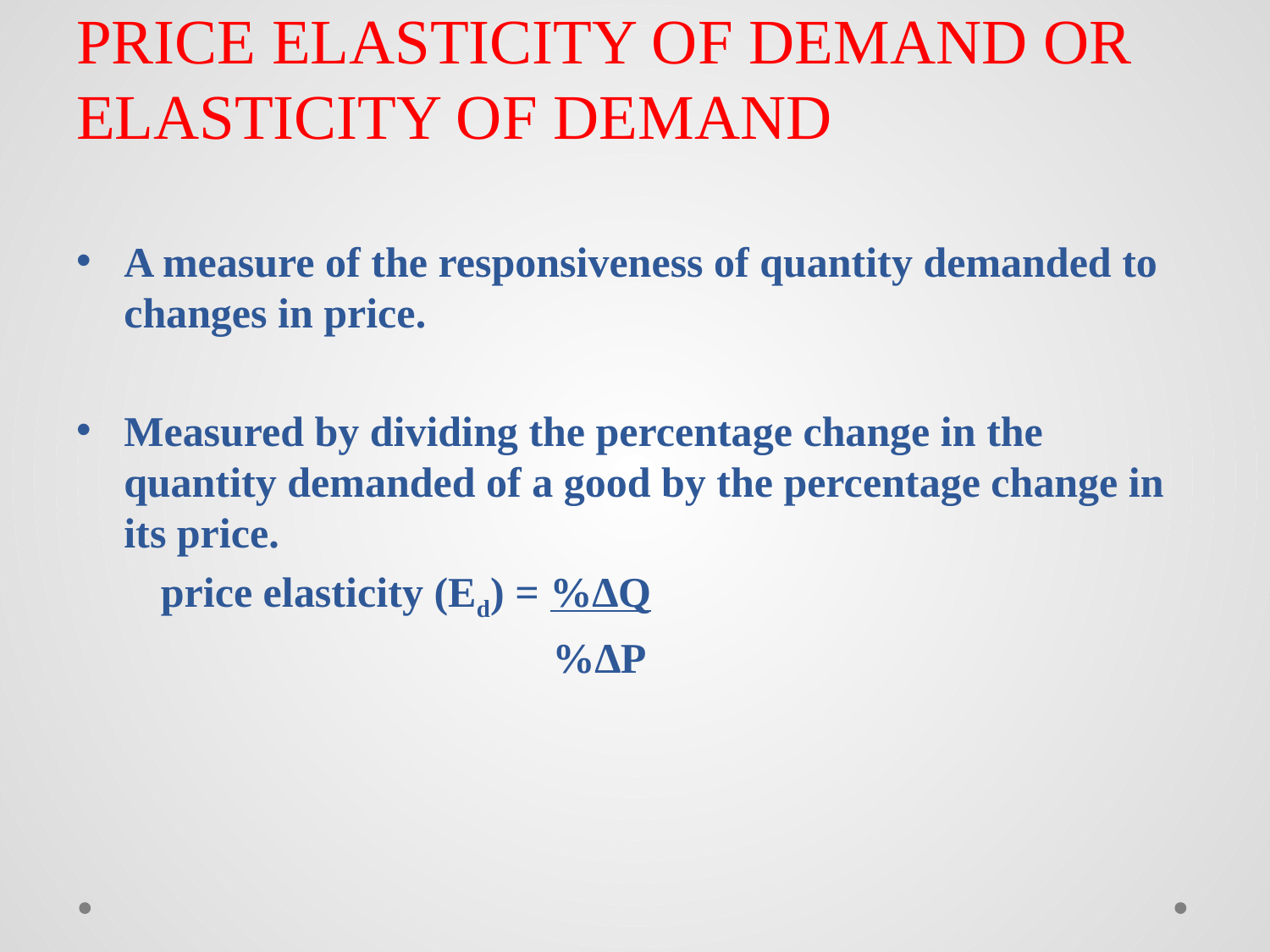

# PRICE ELASTICITY OF DEMAND OR ELASTICITY OF DEMAND

A measure of the responsiveness of quantity demanded to changes in price.

Measured by dividing the percentage change in the quantity demanded of a good by the percentage change in its price.
        price elasticity (Ed) = %∆Q
                                             %∆P